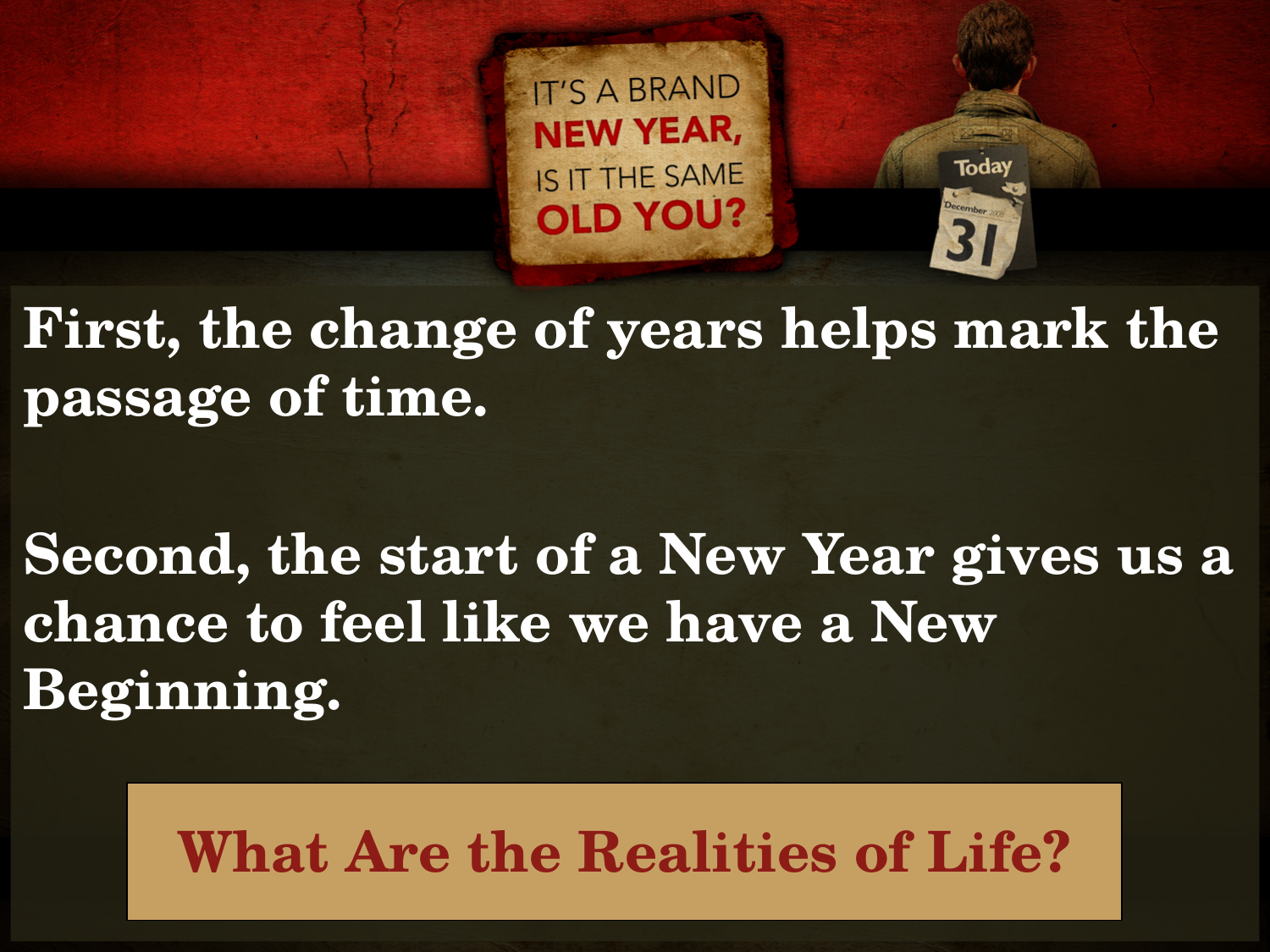

First, the change of years helps mark the passage of time.

Second, the start of a New Year gives us a chance to feel like we have a New Beginning.

What Are the Realities of Life?